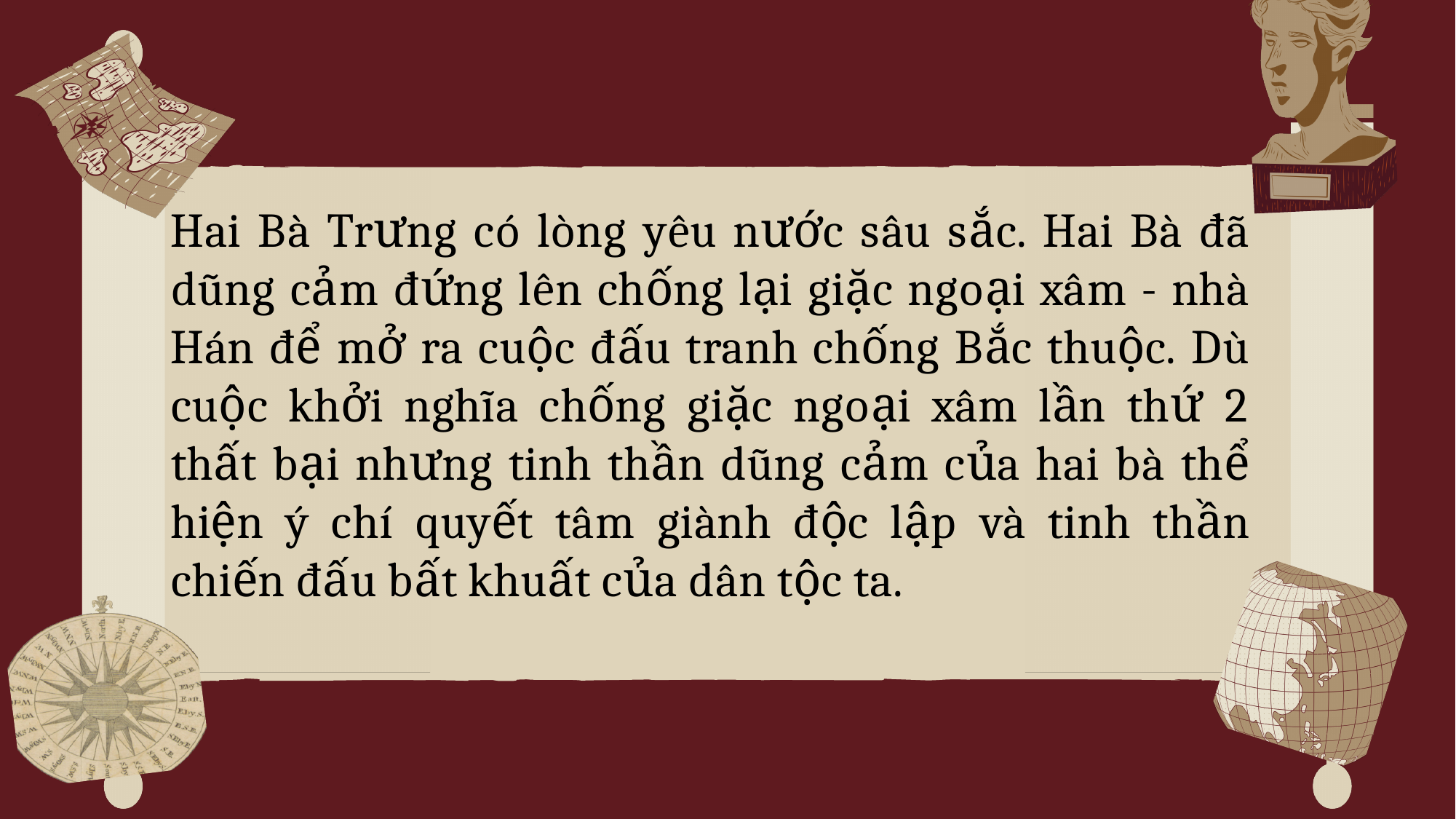

Hai Bà Trưng có lòng yêu nước sâu sắc. Hai Bà đã dũng cảm đứng lên chống lại giặc ngoại xâm - nhà Hán để mở ra cuộc đấu tranh chống Bắc thuộc. Dù cuộc khởi nghĩa chống giặc ngoại xâm lần thứ 2 thất bại nhưng tinh thần dũng cảm của hai bà thể hiện ý chí quyết tâm giành độc lập và tinh thần chiến đấu bất khuất của dân tộc ta.